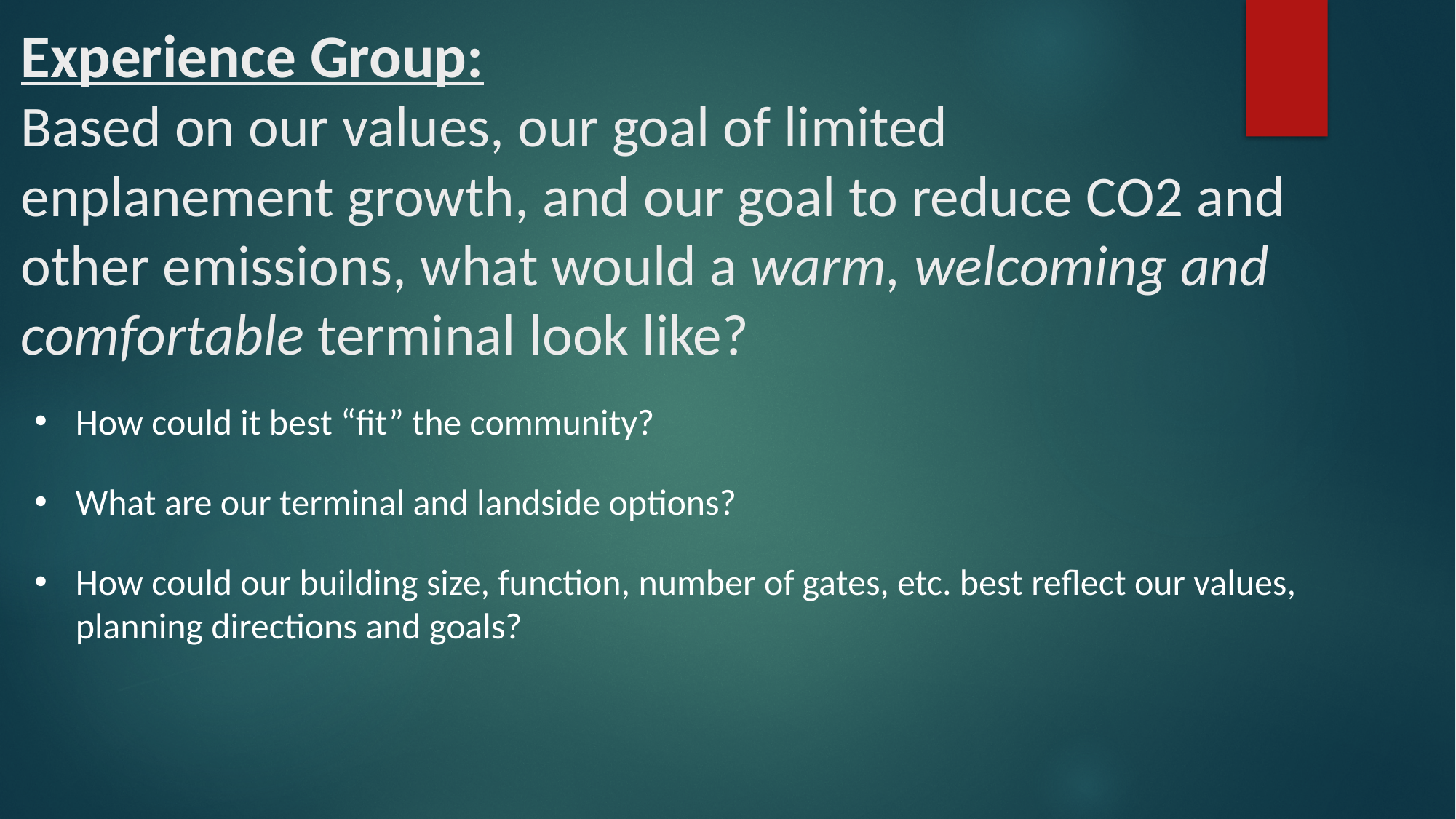

Experience Group:
Based on our values, our goal of limited
enplanement growth, and our goal to reduce CO2 and other emissions, what would a warm, welcoming and comfortable terminal look like?

How could it best “fit” the community?
What are our terminal and landside options?
How could our building size, function, number of gates, etc. best reflect our values, planning directions and goals?